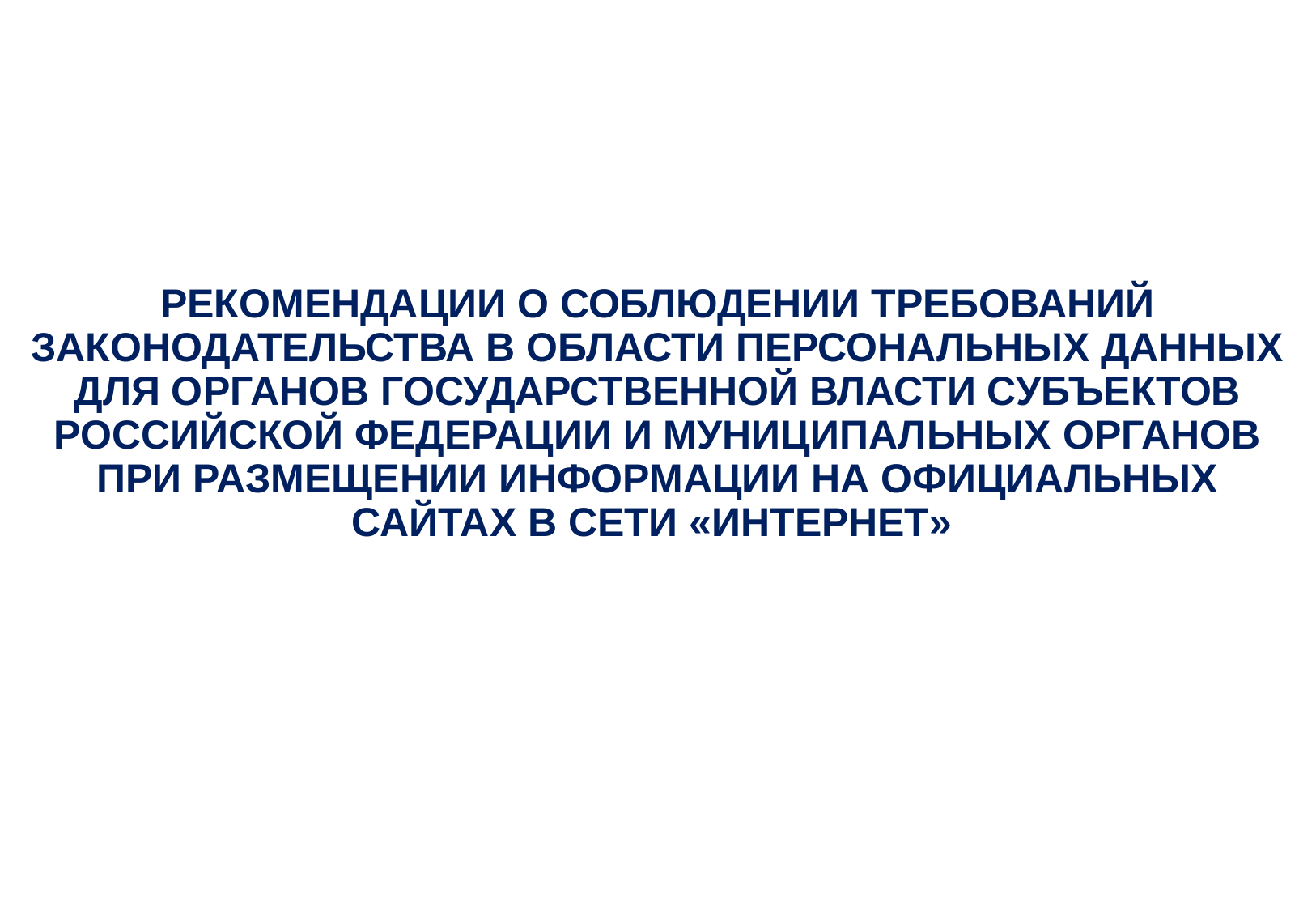

# РЕКОМЕНДАЦИИ О СОБЛЮДЕНИИ ТРЕБОВАНИЙ ЗАКОНОДАТЕЛЬСТВА В ОБЛАСТИ ПЕРСОНАЛЬНЫХ ДАННЫХ ДЛЯ ОРГАНОВ ГОСУДАРСТВЕННОЙ ВЛАСТИ СУБЪЕКТОВ РОССИЙСКОЙ ФЕДЕРАЦИИ И МУНИЦИПАЛЬНЫХ ОРГАНОВ ПРИ РАЗМЕЩЕНИИ ИНФОРМАЦИИ НА ОФИЦИАЛЬНЫХ САЙТАХ В СЕТИ «ИНТЕРНЕТ»